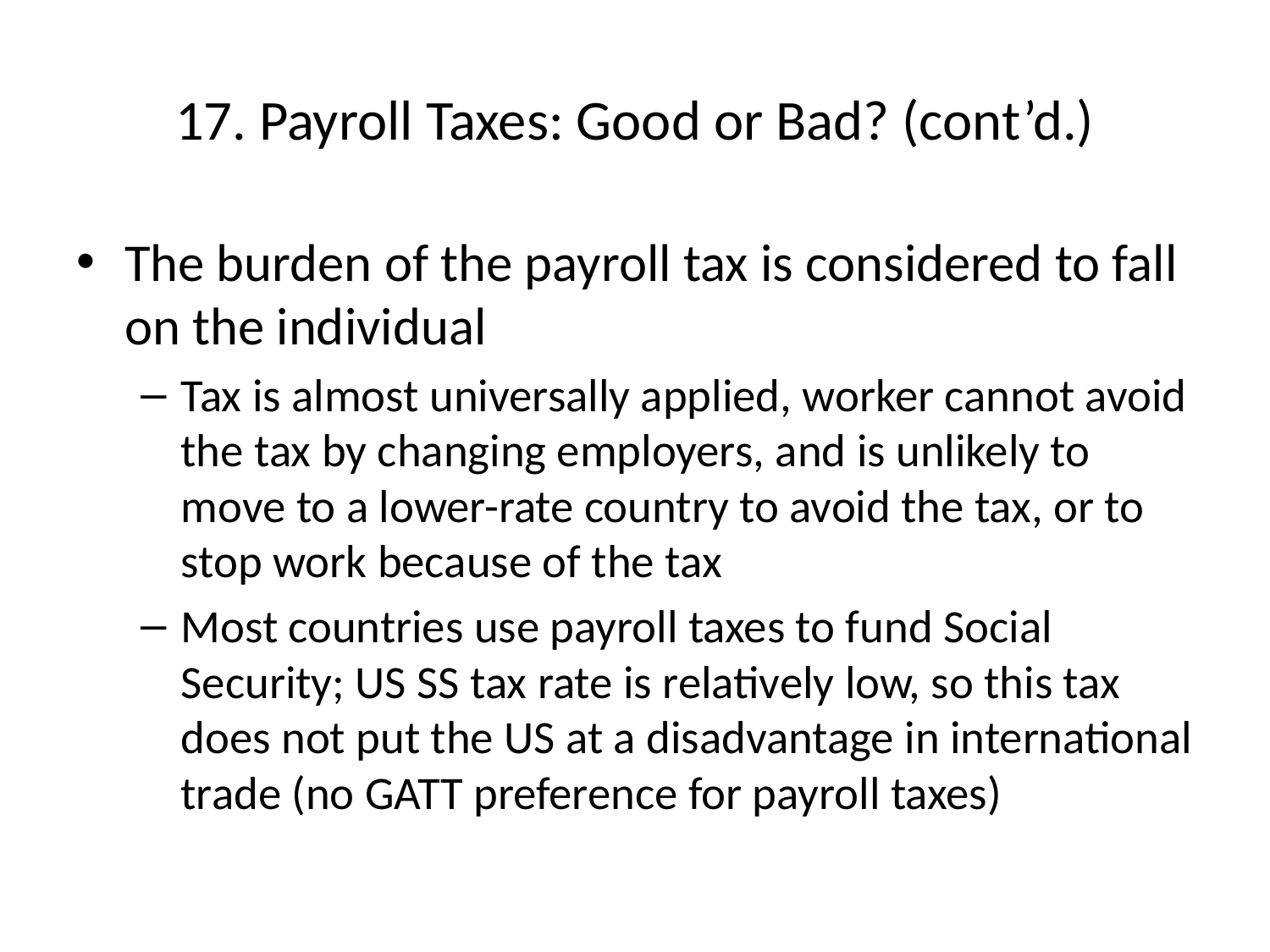

# 17. Payroll Taxes: Good or Bad? (cont’d.)
The burden of the payroll tax is considered to fall on the individual
Tax is almost universally applied, worker cannot avoid the tax by changing employers, and is unlikely to move to a lower-rate country to avoid the tax, or to stop work because of the tax
Most countries use payroll taxes to fund Social Security; US SS tax rate is relatively low, so this tax does not put the US at a disadvantage in international trade (no GATT preference for payroll taxes)